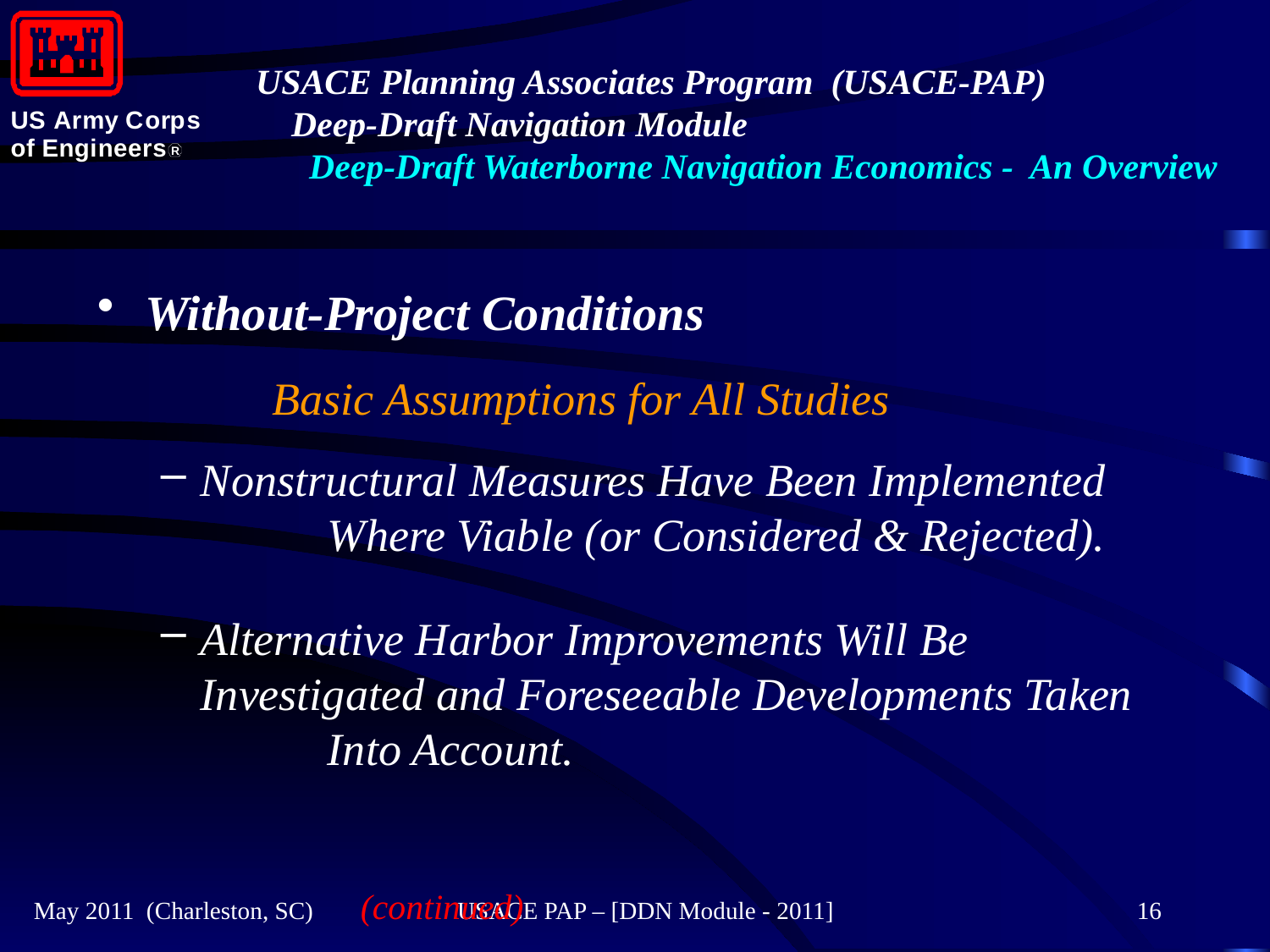

#
Without-Project Conditions

		Basic Assumptions for All Studies

Nonstructural Measures Have Been Implemented 	Where Viable (or Considered & Rejected).

Alternative Harbor Improvements Will Be 	Investigated and Foreseeable Developments Taken 	Into Account.																		                                         (continued)

May 2011  (Charleston, SC)
USACE PAP – [DDN Module - 2011]
16